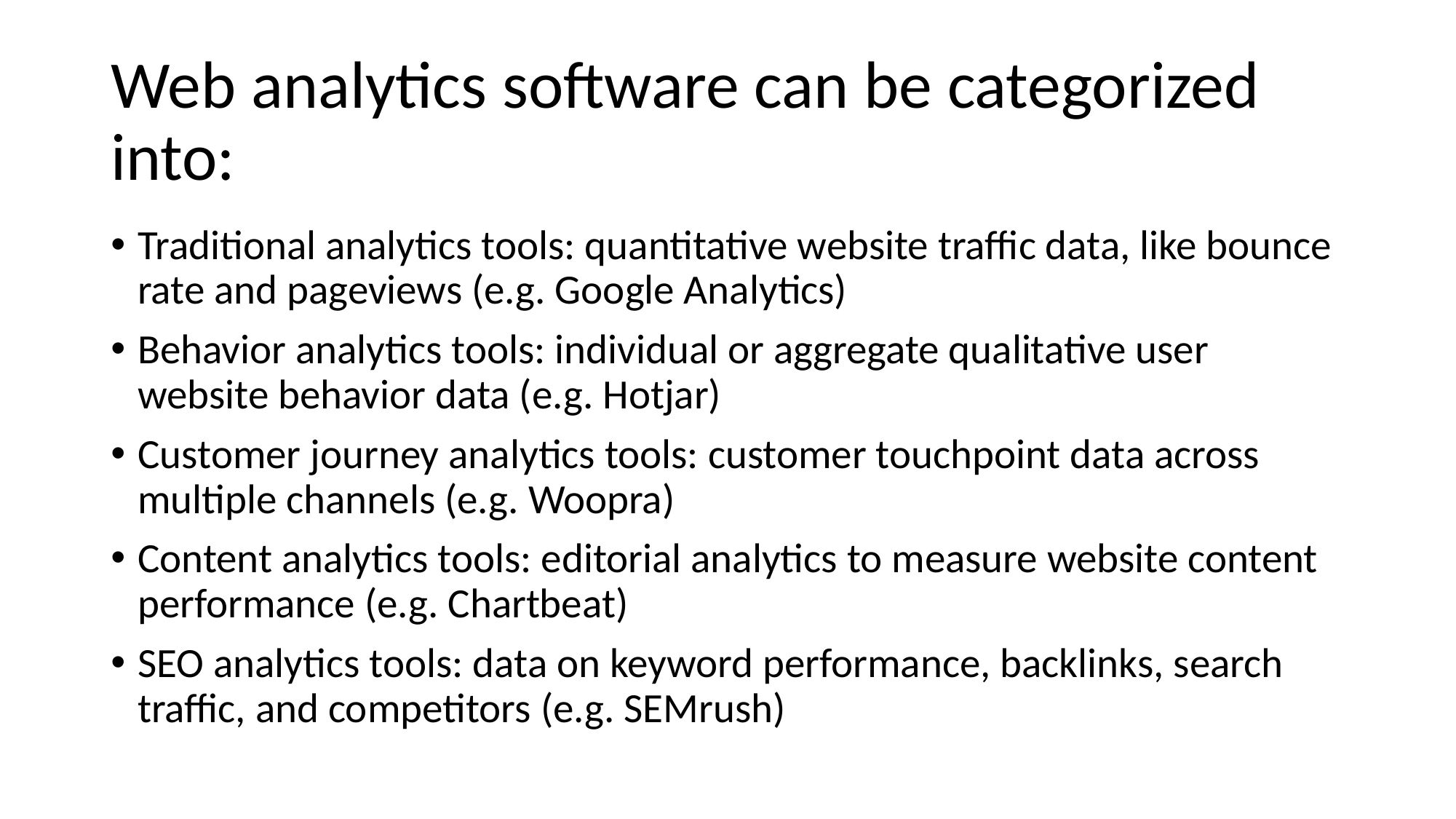

# Web analytics software can be categorized into:
Traditional analytics tools: quantitative website traffic data, like bounce rate and pageviews (e.g. Google Analytics)
Behavior analytics tools: individual or aggregate qualitative user website behavior data (e.g. Hotjar)
Customer journey analytics tools: customer touchpoint data across multiple channels (e.g. Woopra)
Content analytics tools: editorial analytics to measure website content performance (e.g. Chartbeat)
SEO analytics tools: data on keyword performance, backlinks, search traffic, and competitors (e.g. SEMrush)